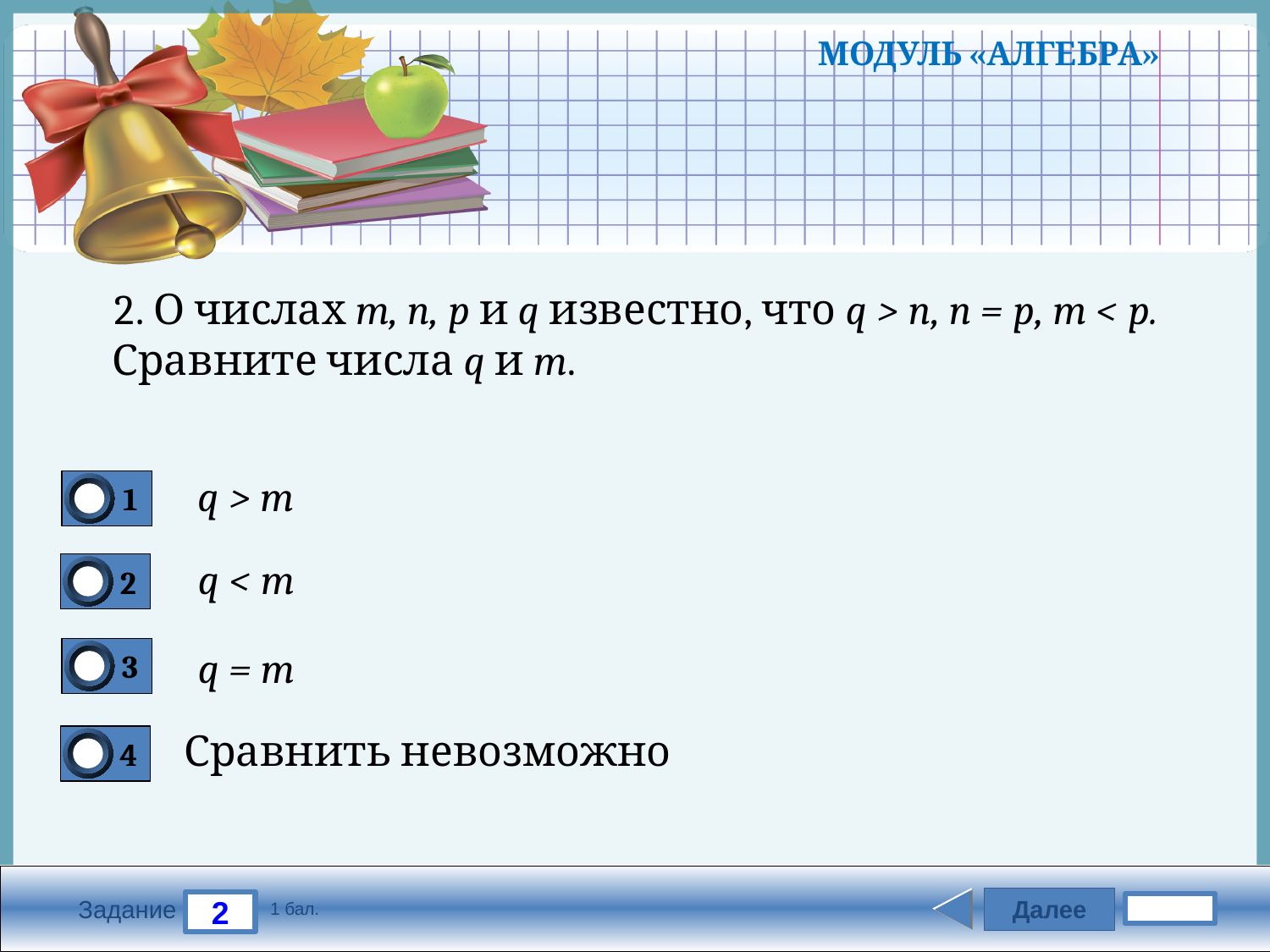

# МОДУЛЬ «АЛГЕБРА»
2. О числах m, n, p и q известно, что q > n, n = p, m < p. Сравните числа q и m.
q > m
1

q < m
2

q = m
3

Сравнить невозможно
4

Далее
2
Задание

1 бал.